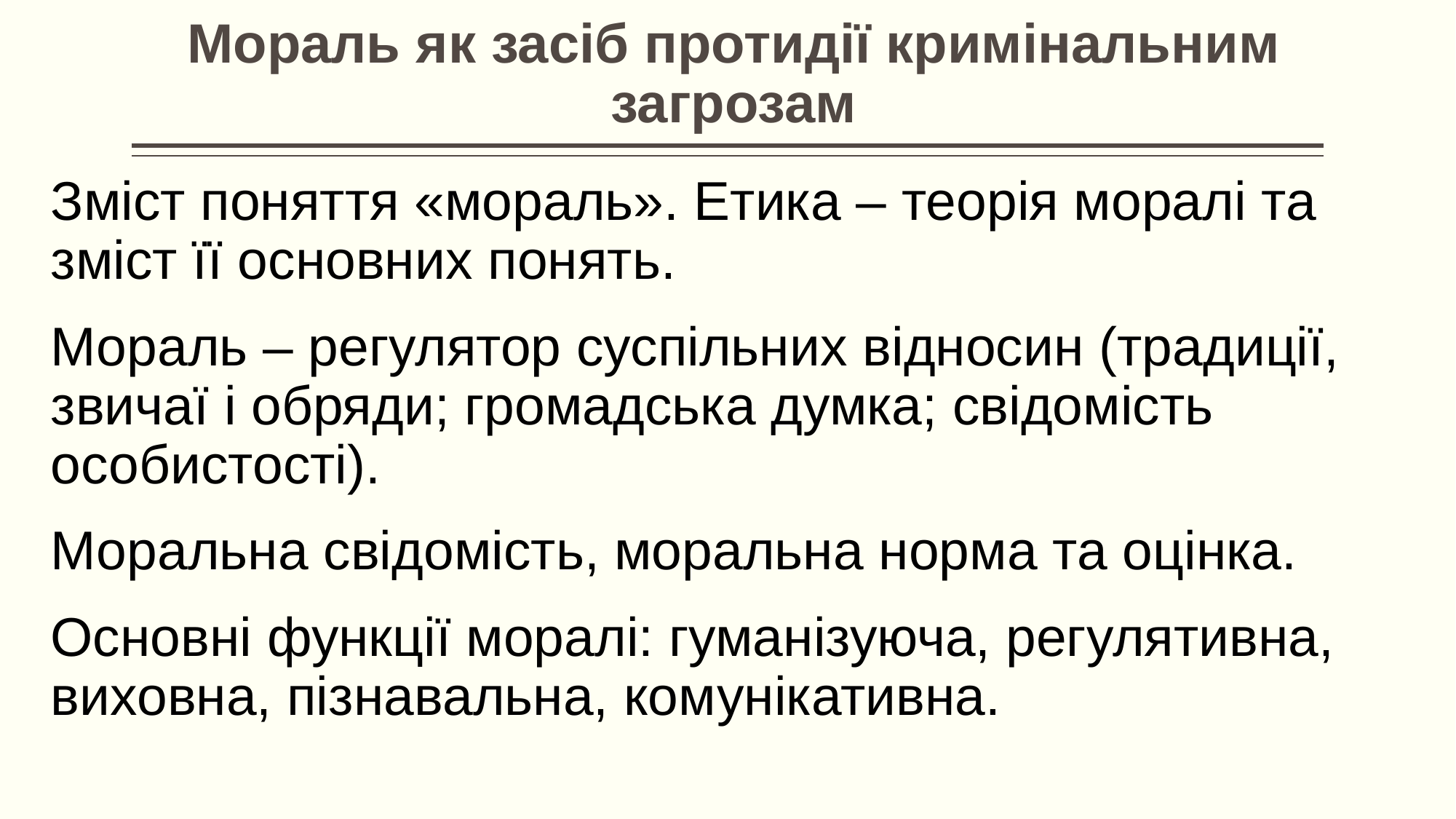

# Мораль як засіб протидії кримінальним загрозам
Зміст поняття «мораль». Етика – теорія моралі та зміст її основних понять.
Мораль – регулятор суспільних відносин (традиції, звичаї і обряди; громадська думка; свідомість особистості).
Моральна свідомість, моральна норма та оцінка.
Основні функції моралі: гуманізуюча, регулятивна, виховна, пізнавальна, комунікативна.